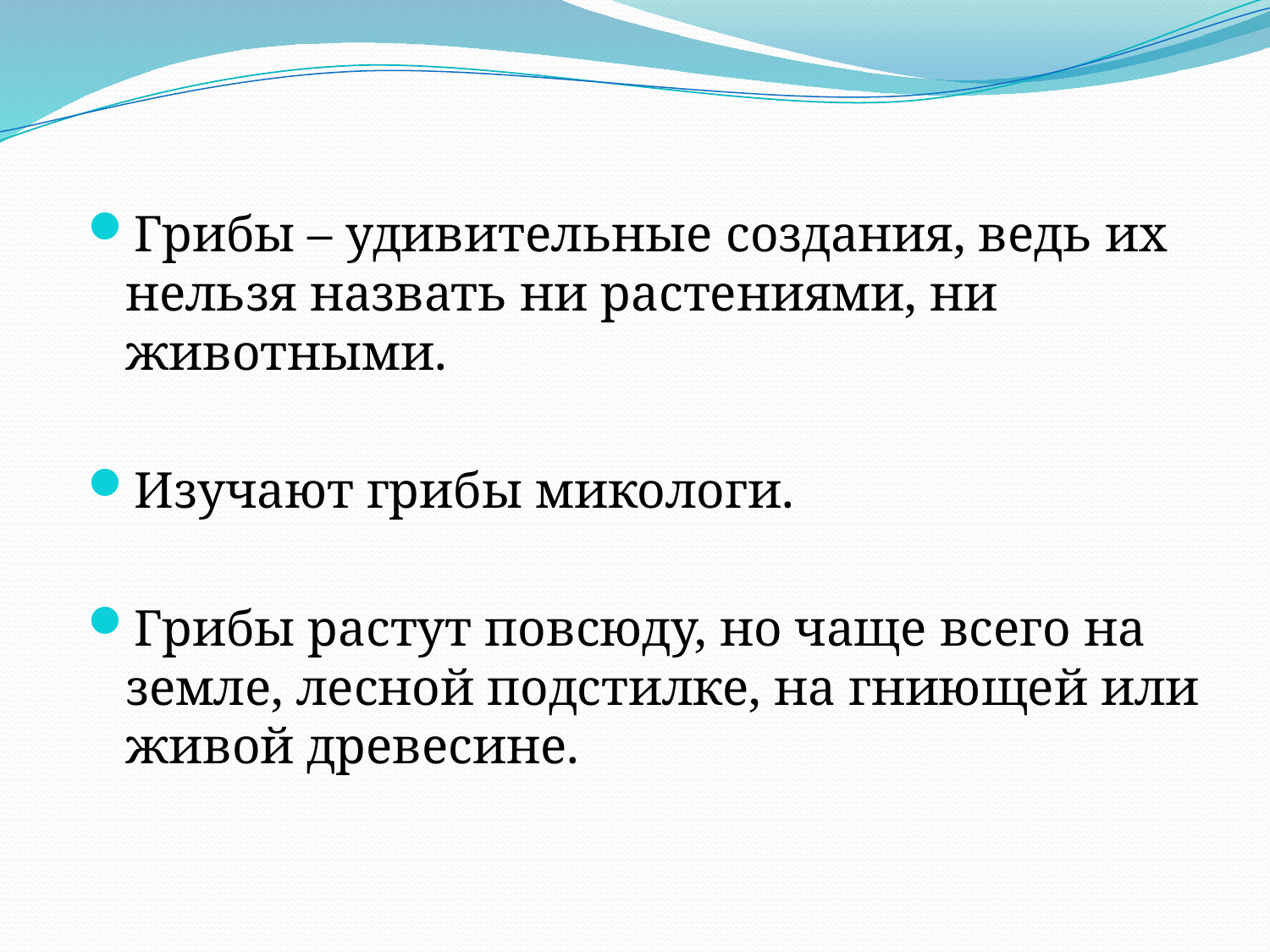

#
Грибы – удивительные создания, ведь их нельзя назвать ни растениями, ни животными.

Изучают грибы микологи.

Грибы растут повсюду, но чаще всего на земле, лесной подстилке, на гниющей или живой древесине.